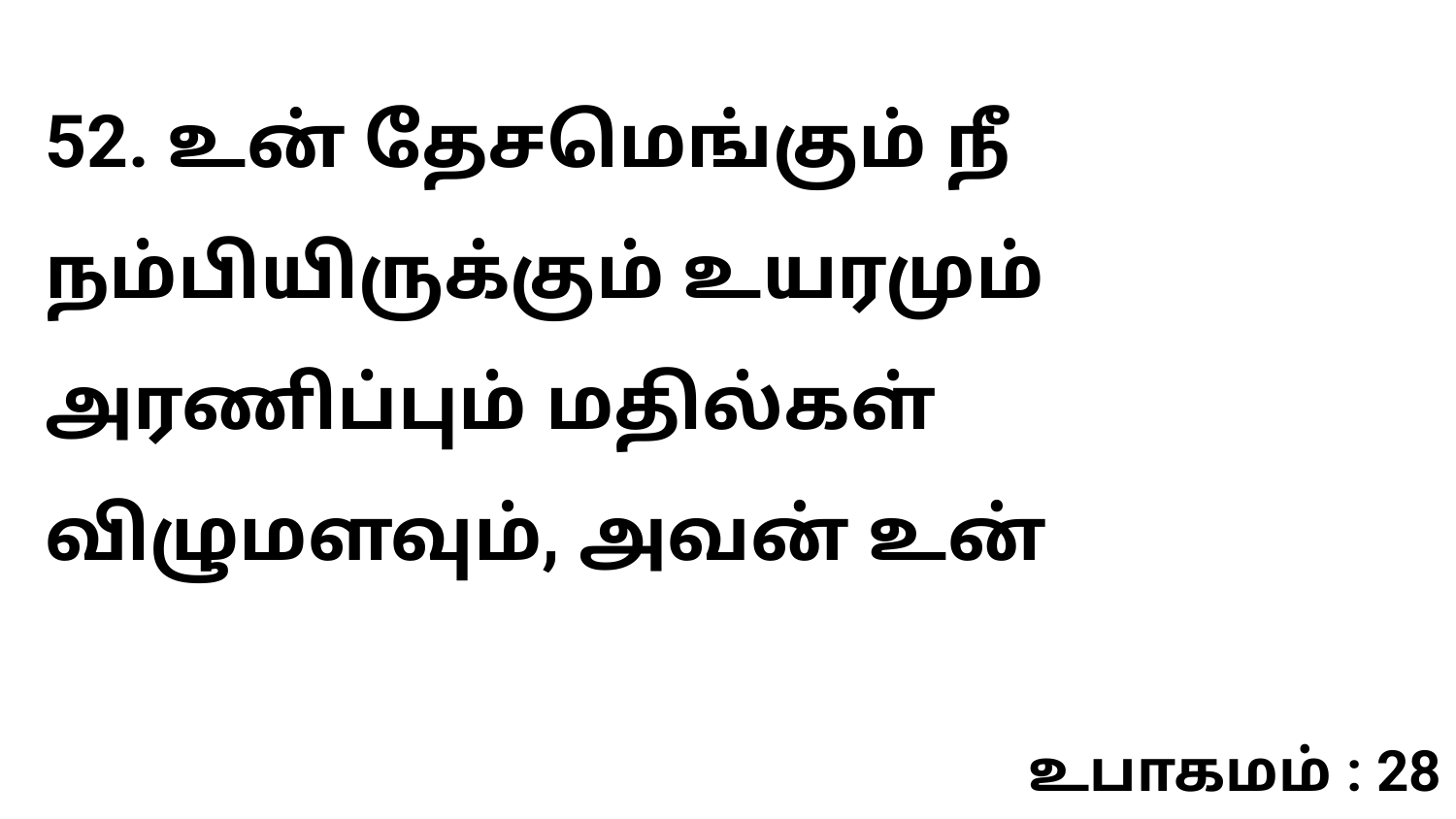

52. உன் தேசமெங்கும் நீ நம்பியிருக்கும் உயரமும் அரணிப்பும் மதில்கள் விழுமளவும், அவன் உன்
உபாகமம் : 28